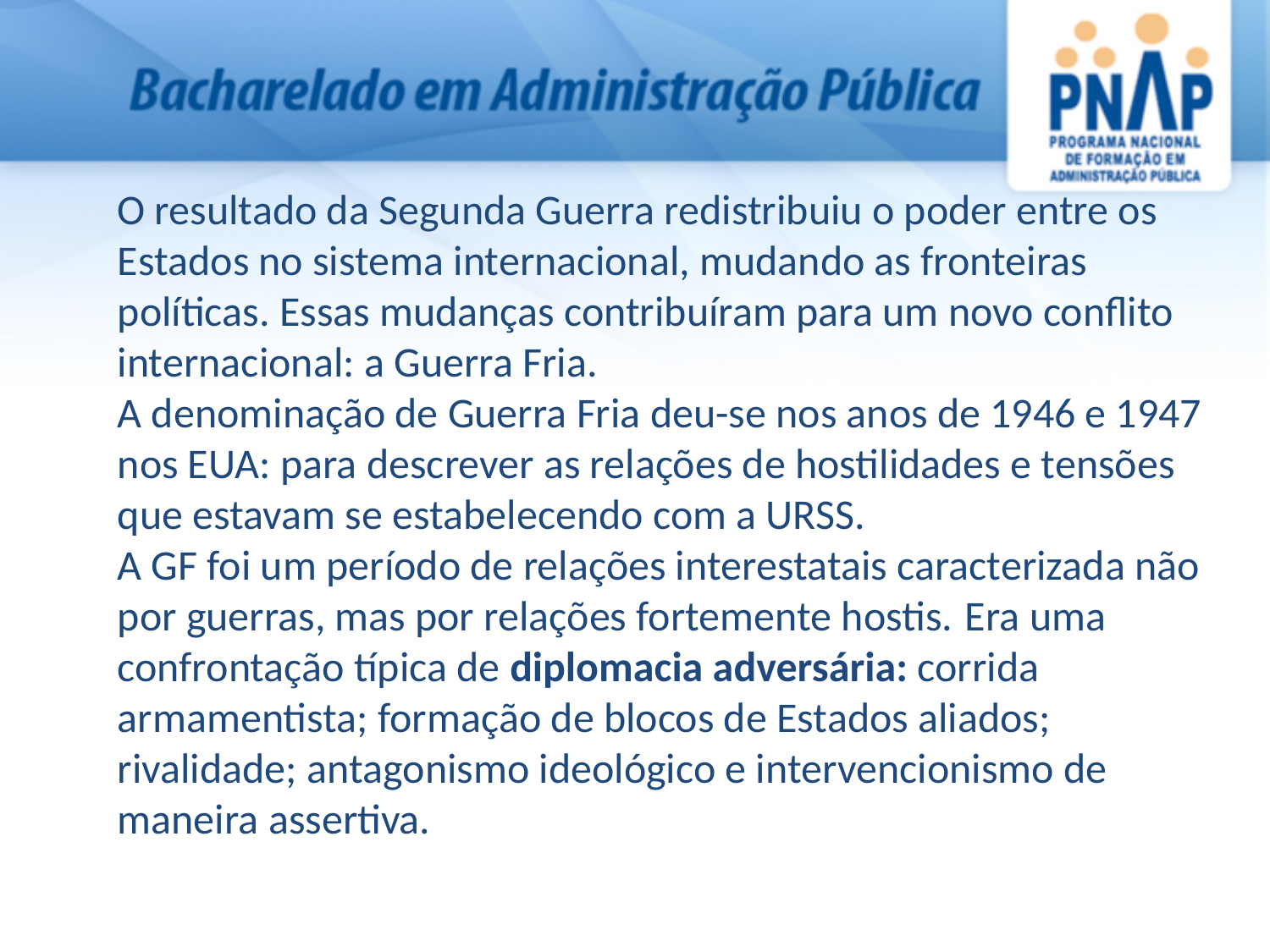

O resultado da Segunda Guerra redistribuiu o poder entre os Estados no sistema internacional, mudando as fronteiras políticas. Essas mudanças contribuíram para um novo conflito internacional: a Guerra Fria.
A denominação de Guerra Fria deu-se nos anos de 1946 e 1947 nos EUA: para descrever as relações de hostilidades e tensões que estavam se estabelecendo com a URSS.
A GF foi um período de relações interestatais caracterizada não por guerras, mas por relações fortemente hostis. Era uma confrontação típica de diplomacia adversária: corrida armamentista; formação de blocos de Estados aliados; rivalidade; antagonismo ideológico e intervencionismo de maneira assertiva.